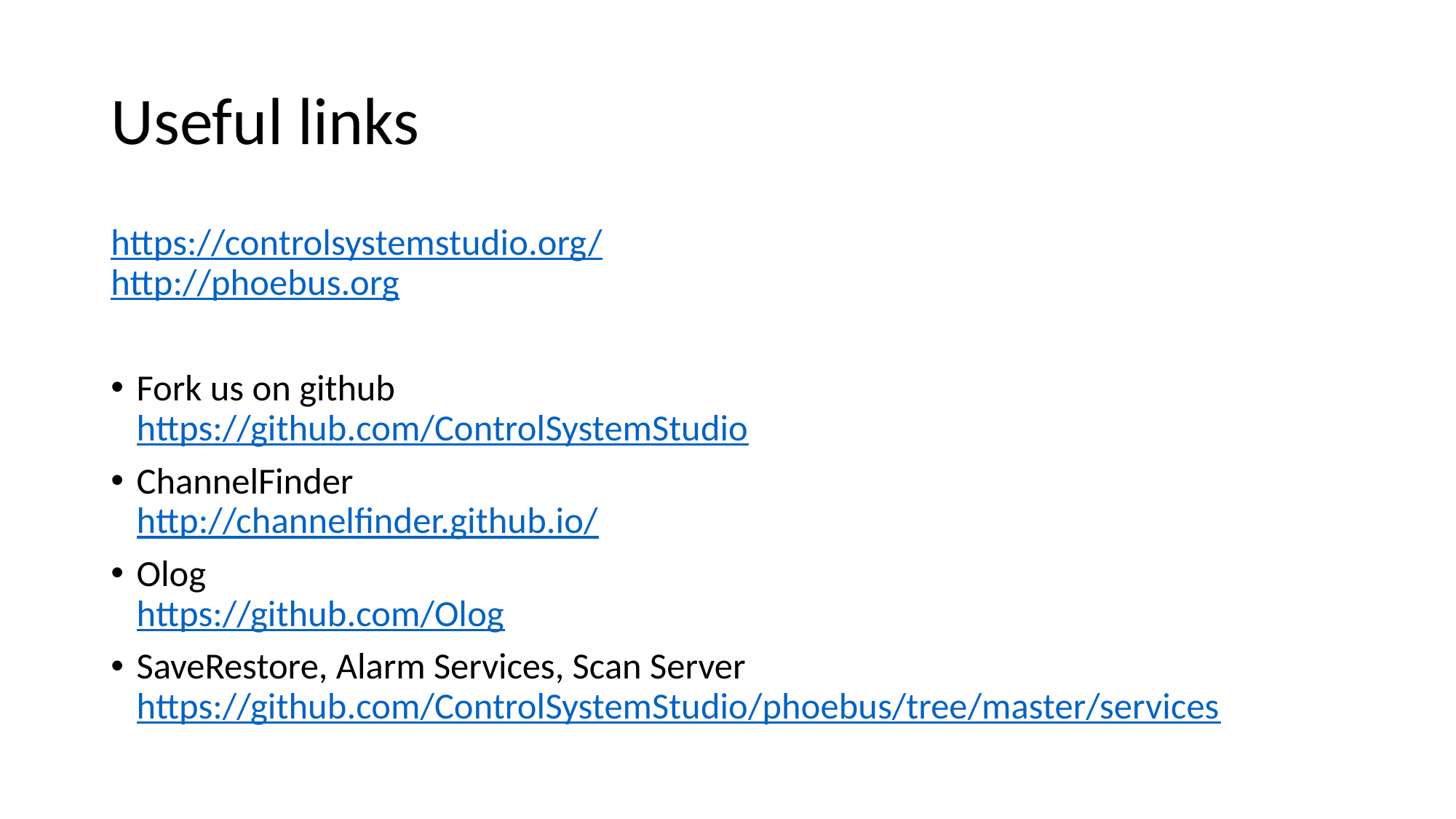

# Useful links
https://controlsystemstudio.org/
http://phoebus.org

Fork us on github
https://github.com/ControlSystemStudio
ChannelFinder
http://channelfinder.github.io/
Olog
https://github.com/Olog
SaveRestore, Alarm Services, Scan Server
https://github.com/ControlSystemStudio/phoebus/tree/master/services